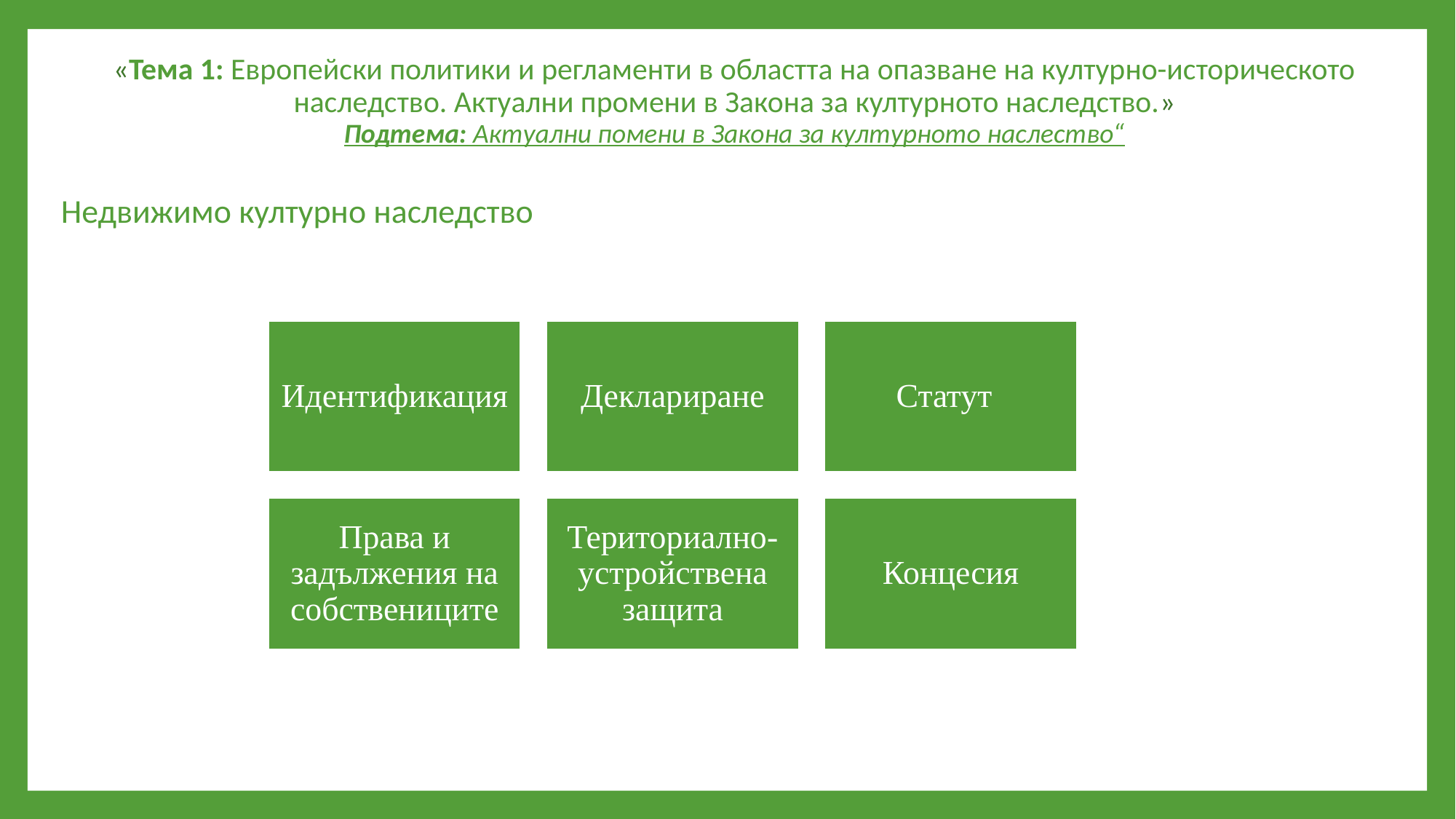

«Тема 1: Европейски политики и регламенти в областта на опазване на културно-историческото наследство. Актуални промени в Закона за културното наследство.»
Подтема: Актуални помени в Закона за културното наслество“
Недвижимо културно наследство

Идентификация
Деклариране
Статут
Права и задължения на собствениците
Териториално-устройствена защита
Концесия